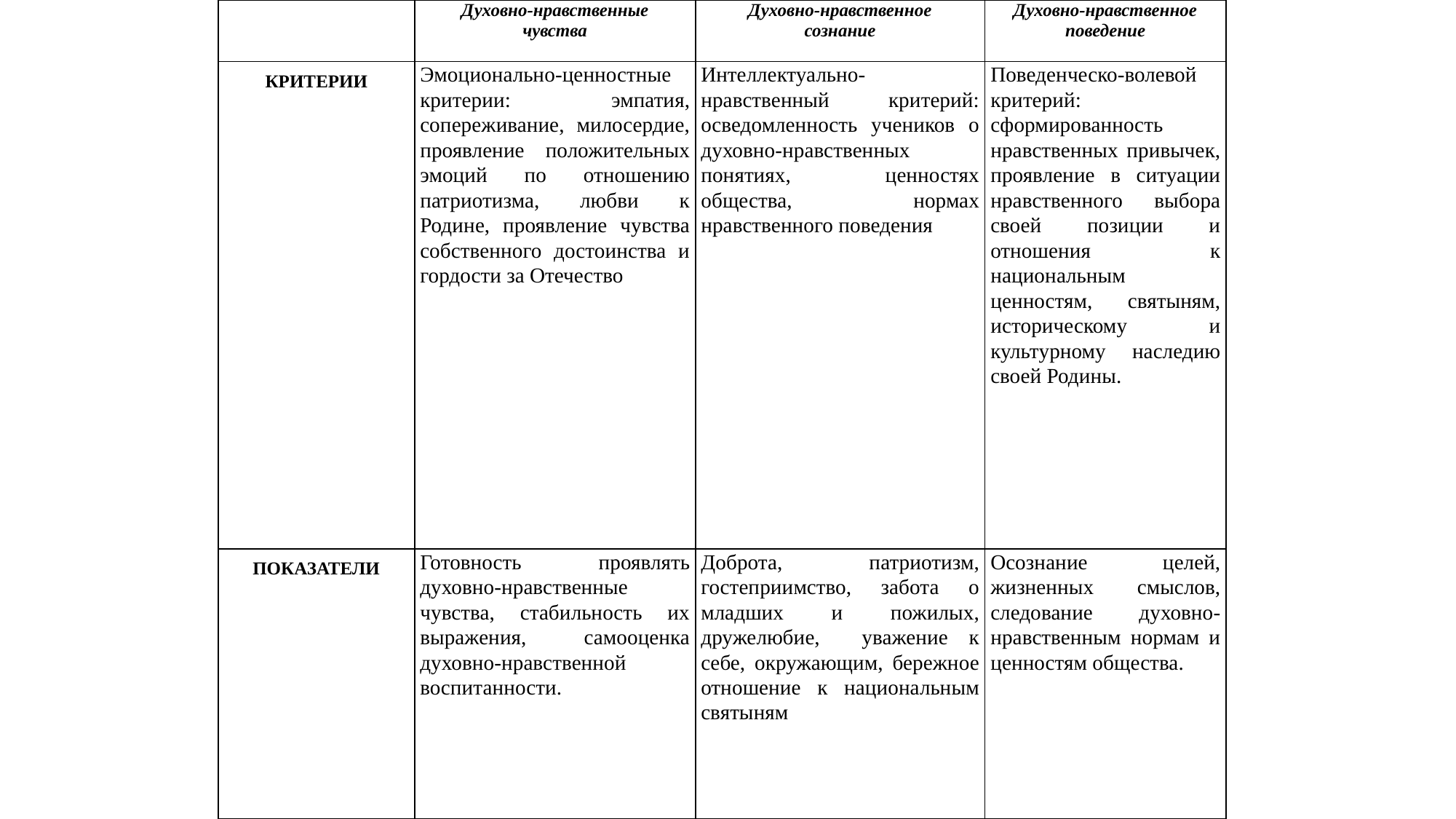

|  | Духовно-нравственные чувства | Духовно-нравственное сознание | Духовно-нравственное поведение |
| --- | --- | --- | --- |
| КРИТЕРИИ | Эмоционально-ценностные критерии: эмпатия, сопереживание, милосердие, проявление положительных эмоций по отношению патриотизма, любви к Родине, проявление чувства собственного достоинства и гордости за Отечество | Интеллектуально-нравственный критерий: осведомленность учеников о духовно-нравственных понятиях, ценностях общества, нормах нравственного поведения | Поведенческо-волевой критерий: сформированность нравственных привычек, проявление в ситуации нравственного выбора своей позиции и отношения к национальным ценностям, святыням, историческому и культурному наследию своей Родины. |
| ПОКАЗАТЕЛИ | Готовность проявлять духовно-нравственные чувства, стабильность их выражения, самооценка духовно-нравственной воспитанности. | Доброта, патриотизм, гостеприимство, забота о младших и пожилых, дружелюбие, уважение к себе, окружающим, бережное отношение к национальным святыням | Осознание целей, жизненных смыслов, следование духовно-нравственным нормам и ценностям общества. |